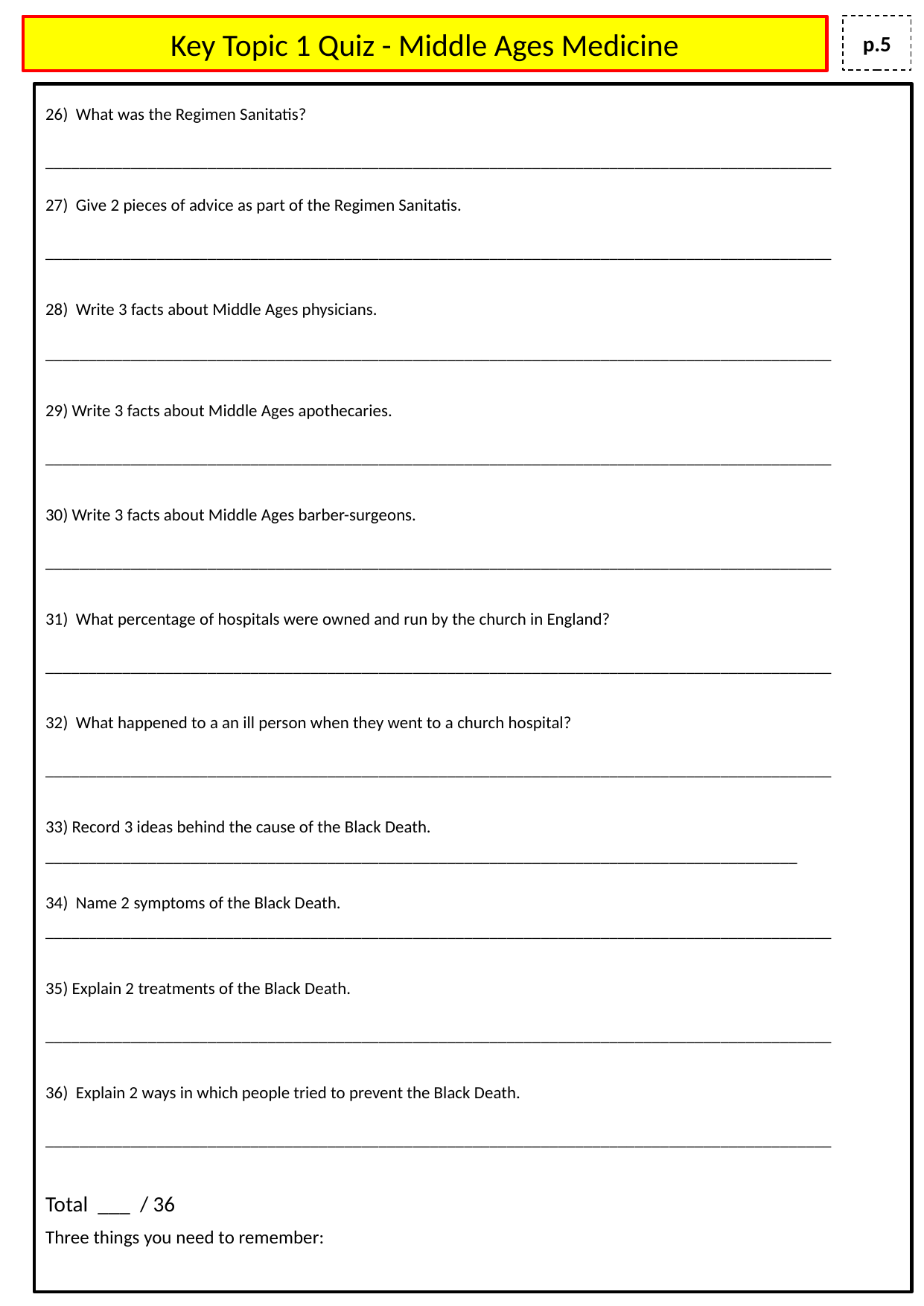

p.5
Key Topic 1 Quiz - Middle Ages Medicine
26)  What was the Regimen Sanitatis?

____________________________________________________________________________________________

27)  Give 2 pieces of advice as part of the Regimen Sanitatis.

____________________________________________________________________________________________

28)  Write 3 facts about Middle Ages physicians.

____________________________________________________________________________________________

29) Write 3 facts about Middle Ages apothecaries.

____________________________________________________________________________________________

30) Write 3 facts about Middle Ages barber-surgeons.

____________________________________________________________________________________________

31)  What percentage of hospitals were owned and run by the church in England?

____________________________________________________________________________________________

32)  What happened to a an ill person when they went to a church hospital?

____________________________________________________________________________________________

33) Record 3 ideas behind the cause of the Black Death.
________________________________________________________________________________________

34)  Name 2 symptoms of the Black Death.
____________________________________________________________________________________________

35) Explain 2 treatments of the Black Death.

____________________________________________________________________________________________

36)  Explain 2 ways in which people tried to prevent the Black Death.

____________________________________________________________________________________________

Total  ___  / 36
Three things you need to remember: